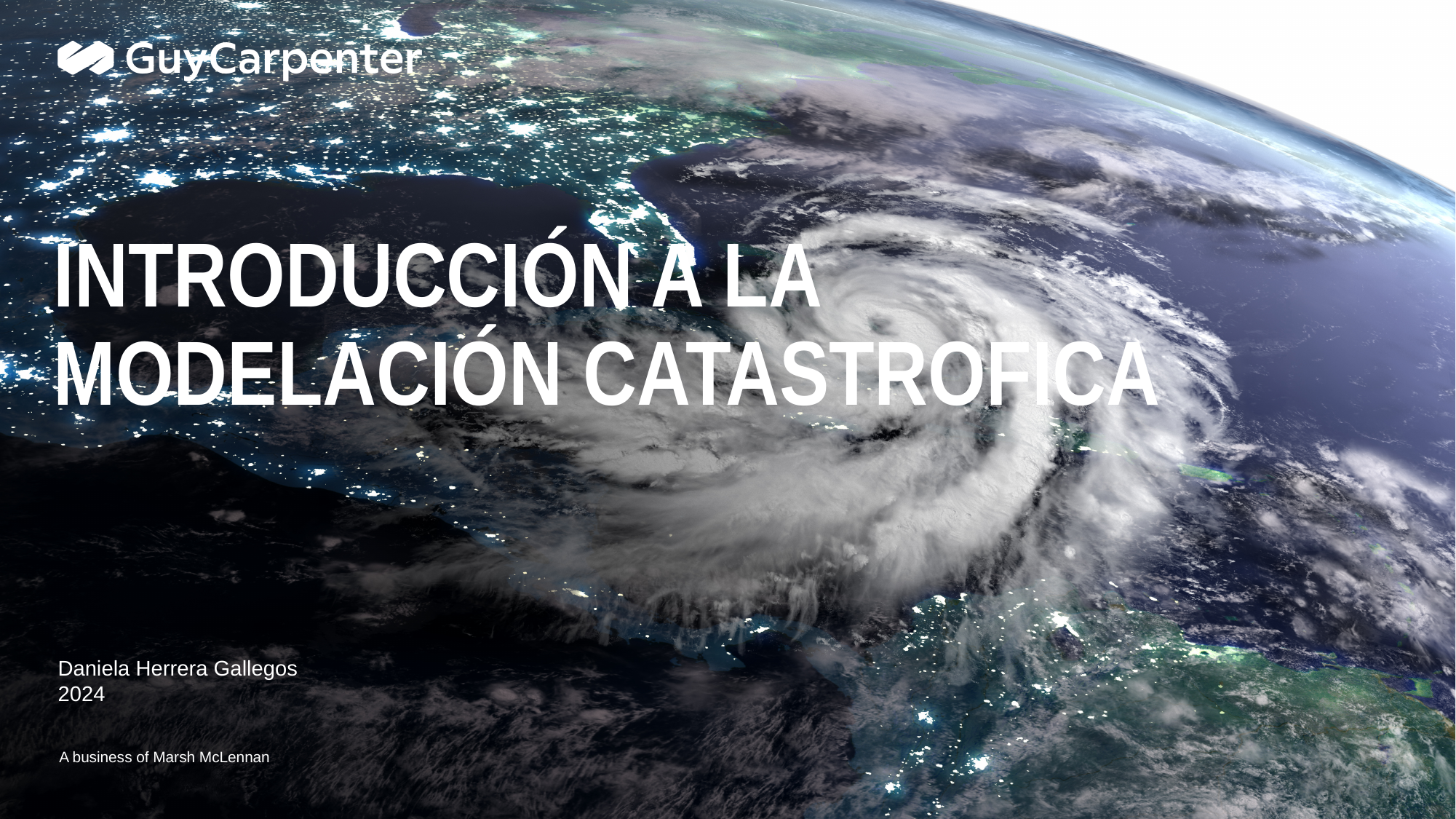

Placeholder for optional client logo
# Introducción a la modelación CATASTROFICA
Daniela Herrera Gallegos
2024